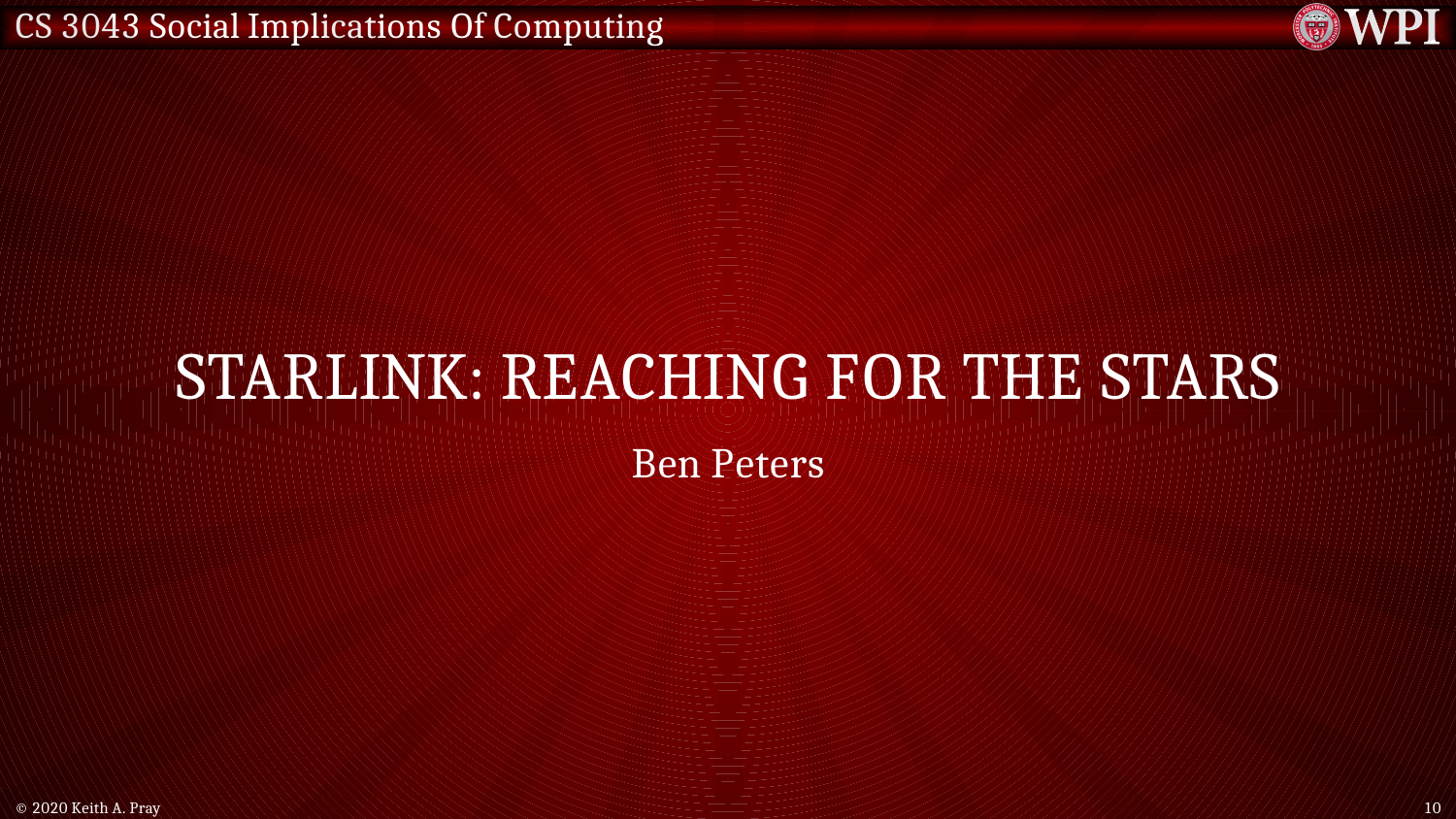

# Starlink: Reaching for the stars
Ben Peters
© 2020 Keith A. Pray
10